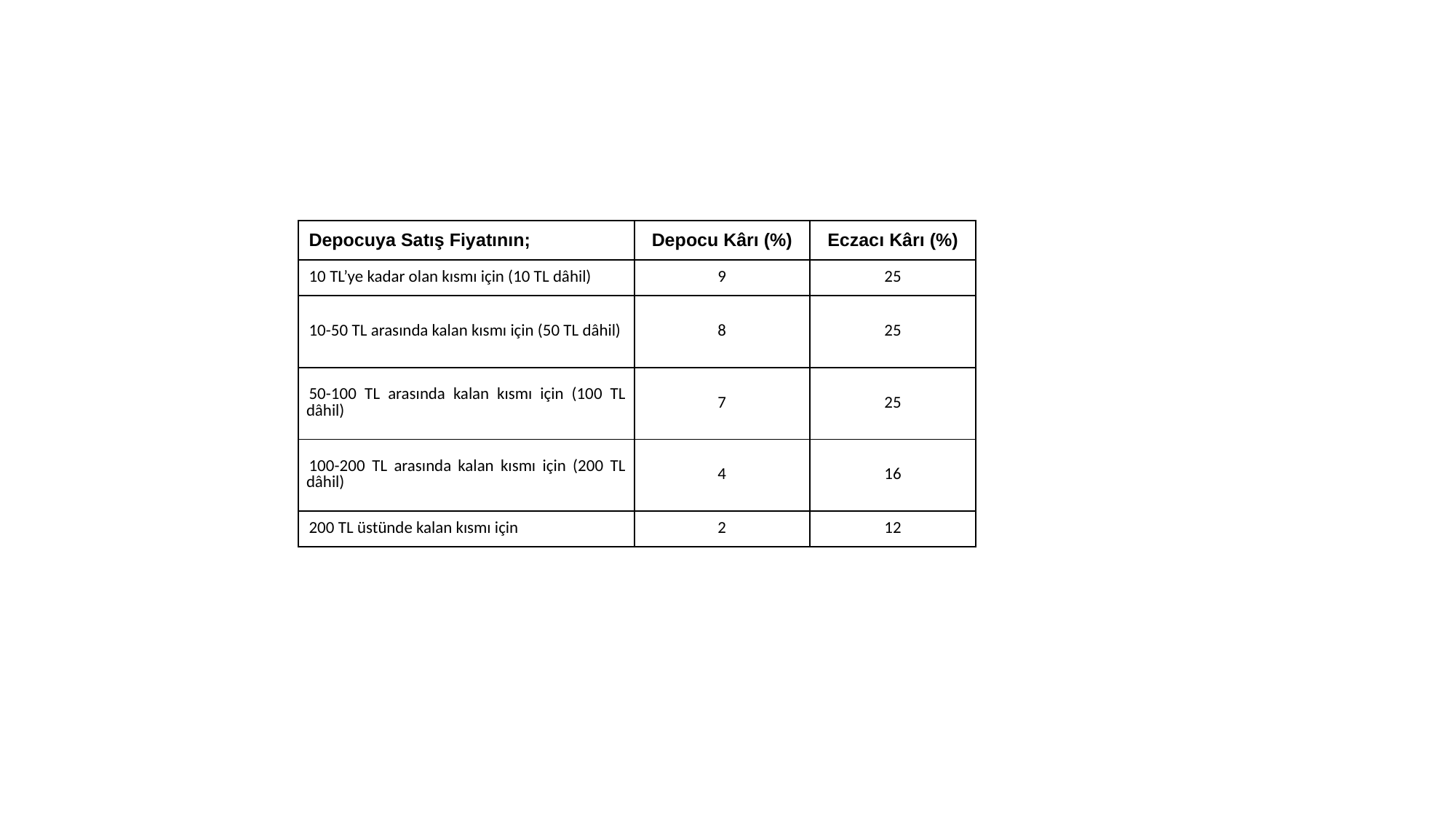

| Depocuya Satış Fiyatının; | Depocu Kârı (%) | Eczacı Kârı (%) |
| --- | --- | --- |
| 10 TL’ye kadar olan kısmı için (10 TL dâhil) | 9 | 25 |
| 10-50 TL arasında kalan kısmı için (50 TL dâhil) | 8 | 25 |
| 50-100 TL arasında kalan kısmı için (100 TL dâhil) | 7 | 25 |
| 100-200 TL arasında kalan kısmı için (200 TL dâhil) | 4 | 16 |
| 200 TL üstünde kalan kısmı için | 2 | 12 |